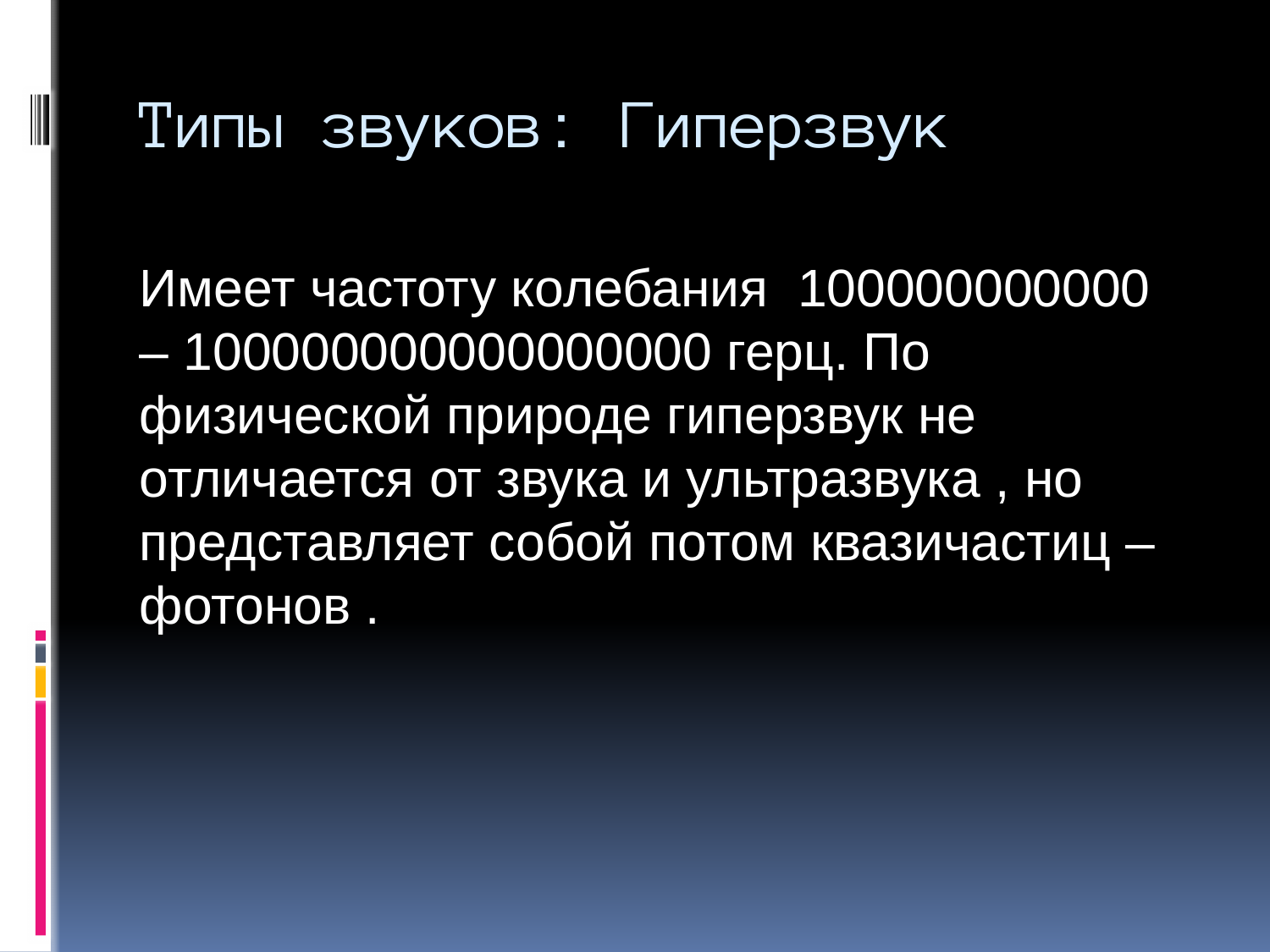

# Типы звуков: Гиперзвук
Имеет частоту колебания  100000000000 – 100000000000000000 герц. По физической природе гиперзвук не отличается от звука и ультразвука , но представляет собой потом квазичастиц – фотонов .